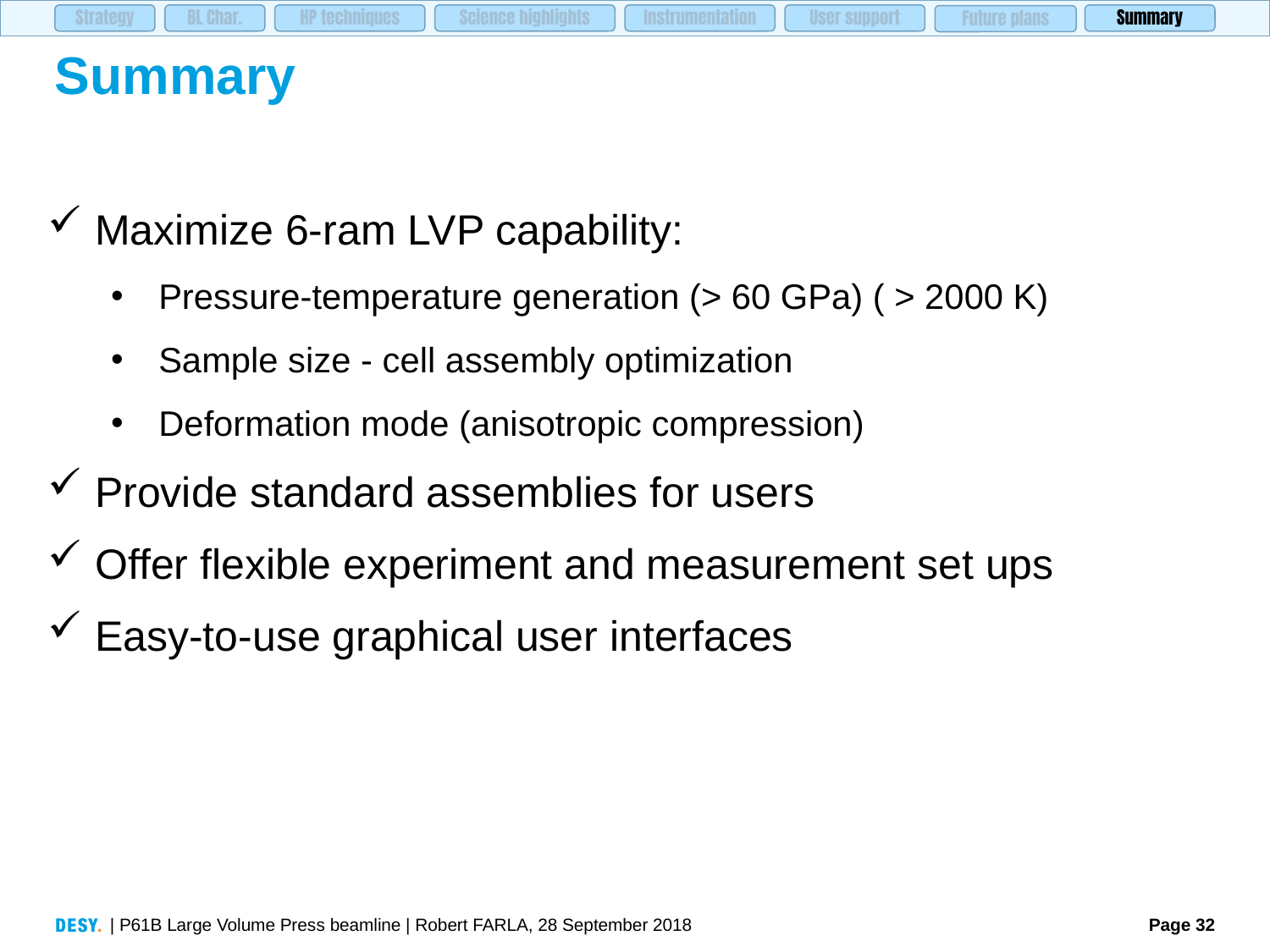

# Summary
Maximize 6-ram LVP capability:
Pressure-temperature generation (> 60 GPa) ( > 2000 K)
Sample size - cell assembly optimization
Deformation mode (anisotropic compression)
Provide standard assemblies for users
Offer flexible experiment and measurement set ups
Easy-to-use graphical user interfaces

| P61B Large Volume Press beamline | Robert FARLA, 28 September 2018